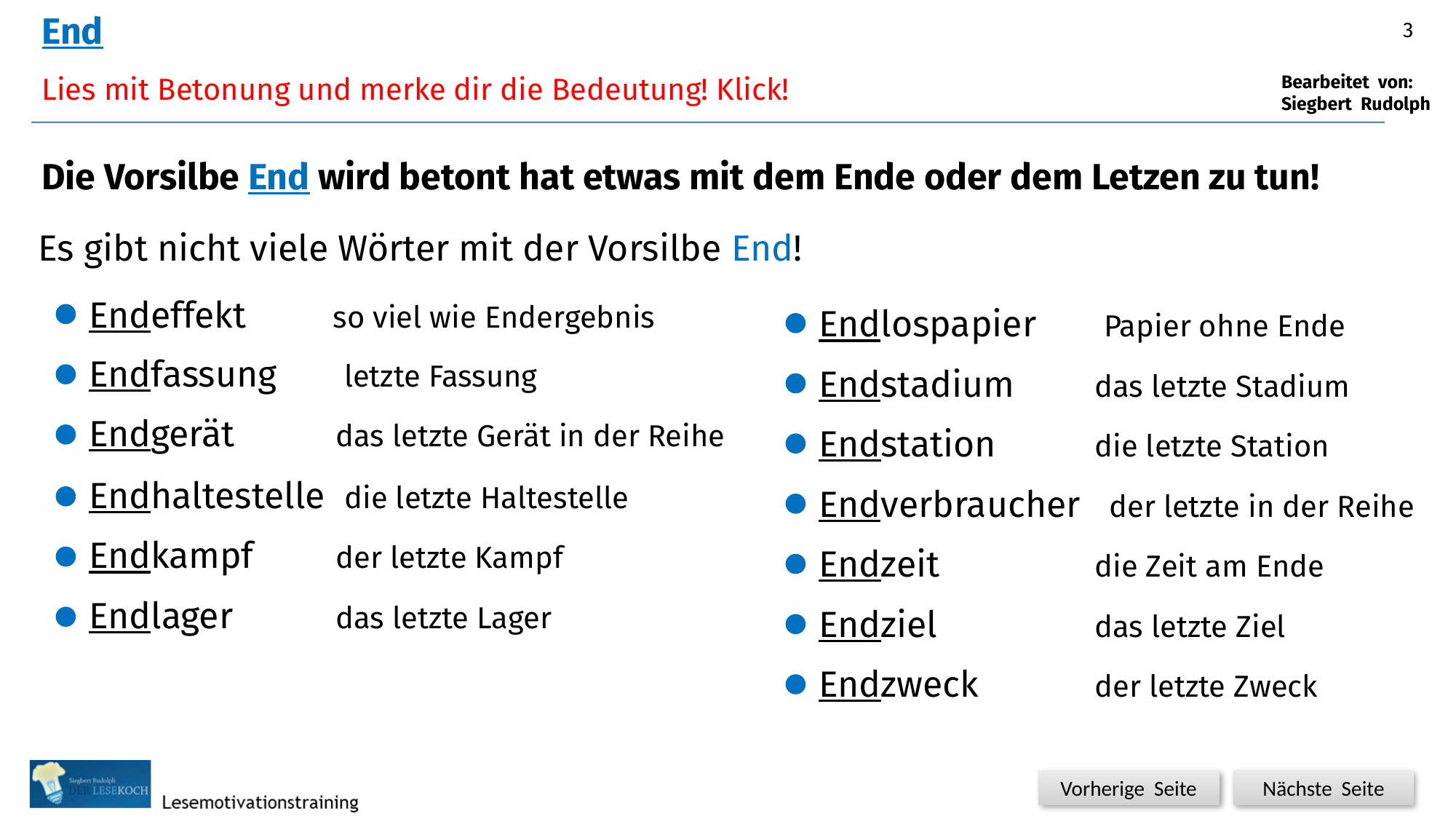

End

Lies mit Betonung und merke dir die Bedeutung! Klick!
3
Die Vorsilbe End wird betont hat etwas mit dem Ende oder dem Letzen zu tun!
Es gibt nicht viele Wörter mit der Vorsilbe End!
Endeffekt         so viel wie Endergebnis
Endlospapier       Papier ohne Ende

Endfassung       letzte Fassung
Endstadium	      das letzte Stadium

Endgerät  	   das letzte Gerät in der Reihe
Endstation	      die letzte Station

Endhaltestelle  die letzte Haltestelle
Endverbraucher   der letzte in der Reihe

Endkampf	   der letzte Kampf
Endzeit	      die Zeit am Ende

Endlager	   das letzte Lager
Endziel	      das letzte Ziel

Endzweck	      der letzte Zweck